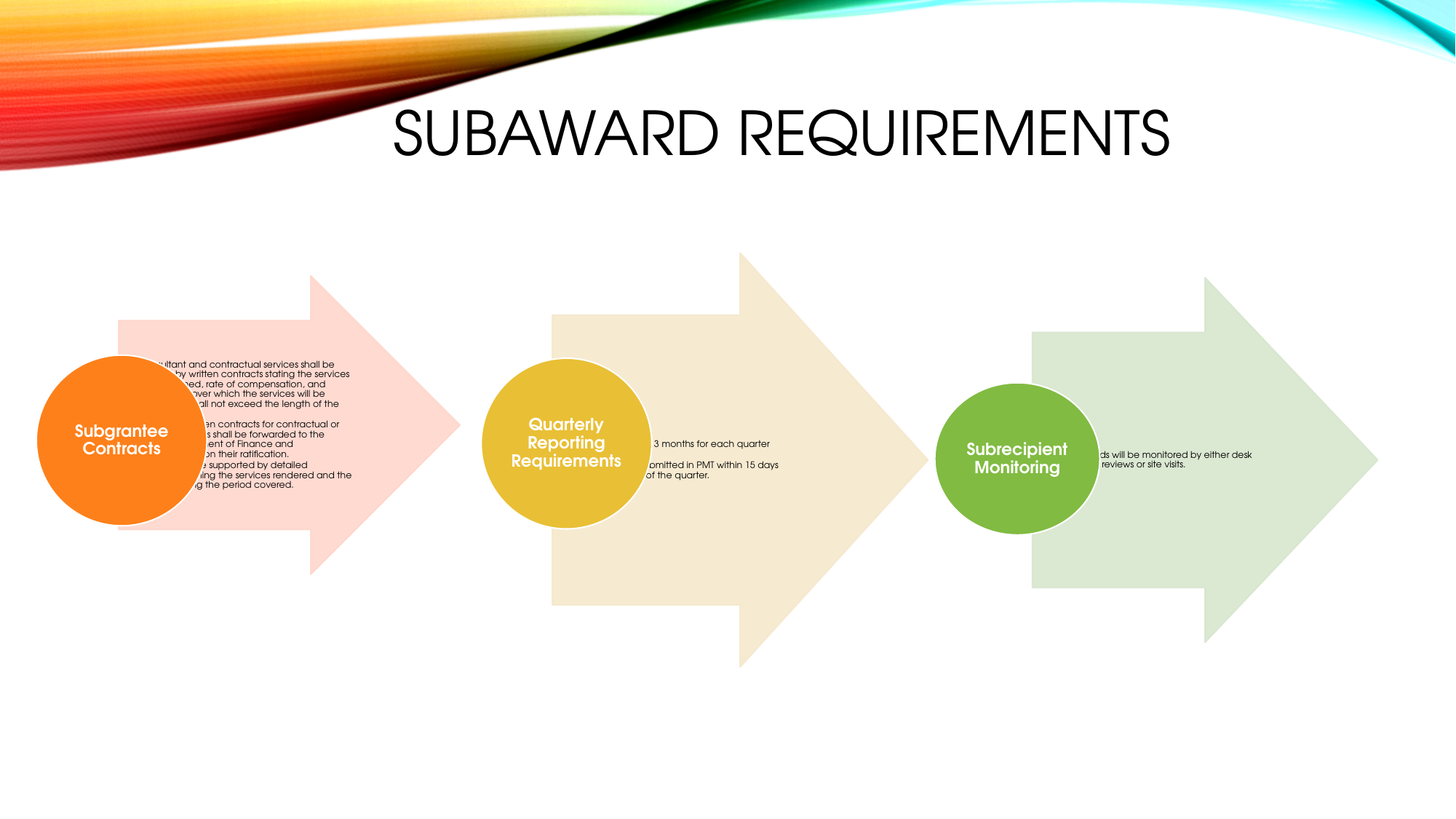

# Subaward Requirements
All consultant and contractual services shall be supported by written contracts stating the services to be performed, rate of compensation, and length of time over which the services will be provided. This shall not exceed the length of the contract period.
A copy of all written contracts for contractual or consultant services shall be forwarded to the Arkansas Department of Finance and Administration upon their ratification.
Payments shall be supported by detailed statements outlining the services rendered and the cost billed during the period covered.
Subgrantee Contracts
Reporting due every 3 months for each quarter activity period.
Reports are to be submitted in PMT within 15 days following the close of the quarter.
Quarterly Reporting Requirements
All grant awards will be monitored by either desk reviews or site visits.
Subrecipient Monitoring